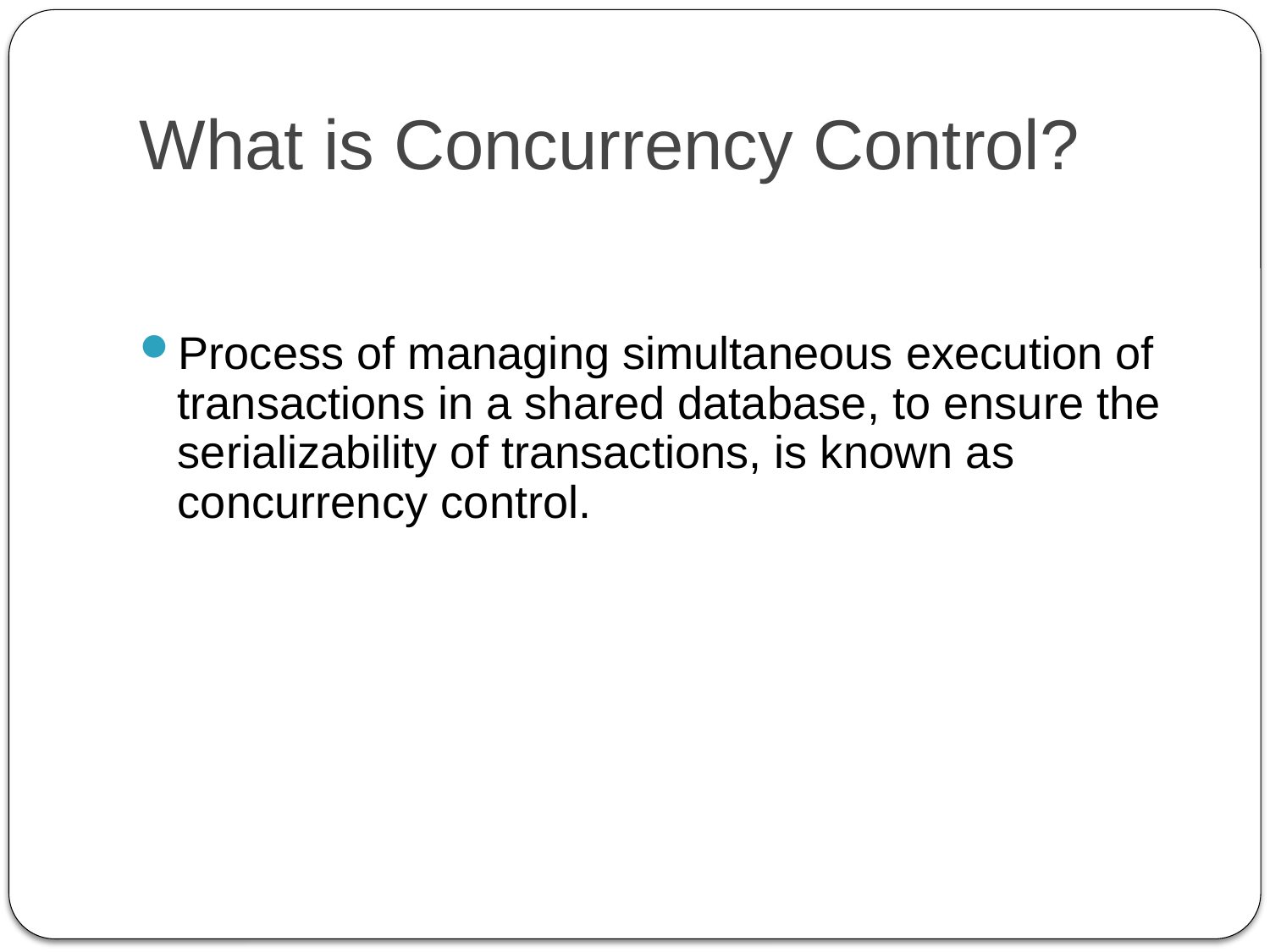

# What is Concurrency Control?

Process of managing simultaneous execution of transactions in a shared database, to ensure the serializability of transactions, is known as concurrency control.